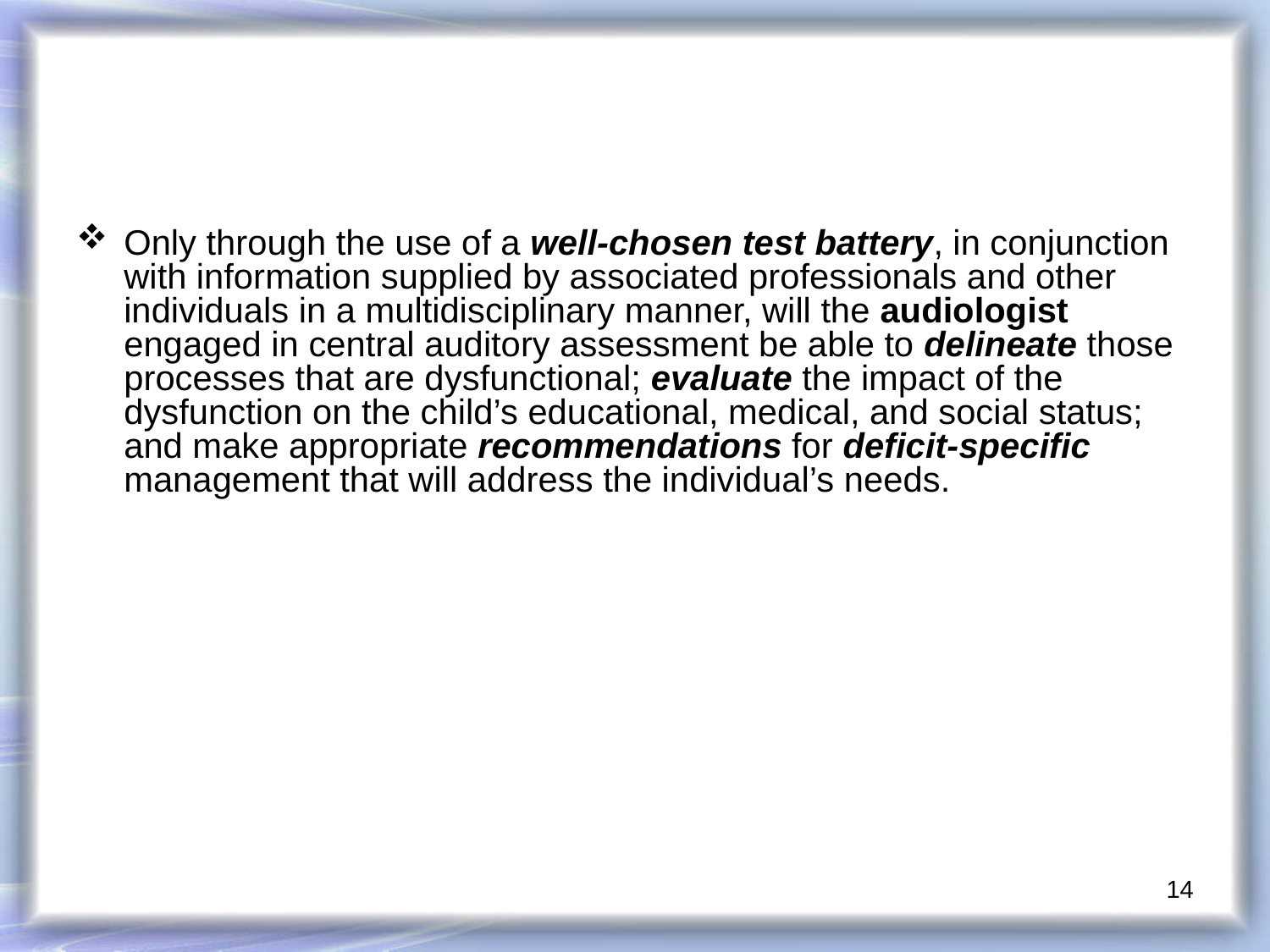

Only through the use of a well-chosen test battery, in conjunction with information supplied by associated professionals and other individuals in a multidisciplinary manner, will the audiologist engaged in central auditory assessment be able to delineate those processes that are dysfunctional; evaluate the impact of the dysfunction on the child’s educational, medical, and social status; and make appropriate recommendations for deficit-specific management that will address the individual’s needs.

14